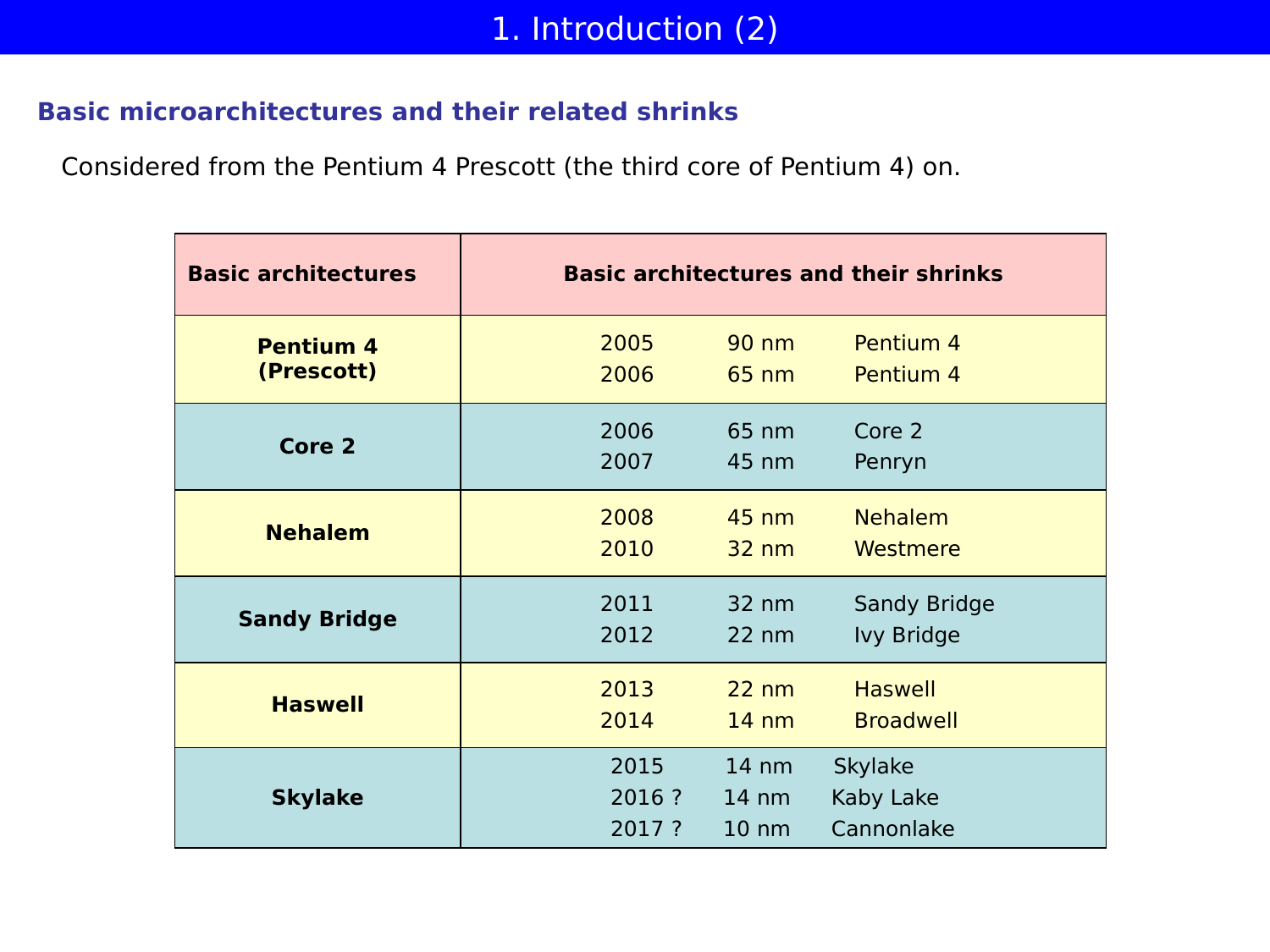

1. Introduction (2)
Basic microarchitectures and their related shrinks
Considered from the Pentium 4 Prescott (the third core of Pentium 4) on.
| Basic architectures | Basic architectures and their shrinks |
| --- | --- |
| Pentium 4 (Prescott) | 2005 90 nm Pentium 4 2006 65 nm Pentium 4 |
| Core 2 | 2006 65 nm Core 2 2007 45 nm Penryn |
| Nehalem | 2008 45 nm Nehalem 2010 32 nm Westmere |
| Sandy Bridge | 2011 32 nm Sandy Bridge 2012 22 nm Ivy Bridge |
| Haswell | 2013 22 nm Haswell 2014 14 nm Broadwell |
| Skylake | 2015 14 nm Skylake ? 14 nm Kaby Lake ? 10 nm Cannonlake |